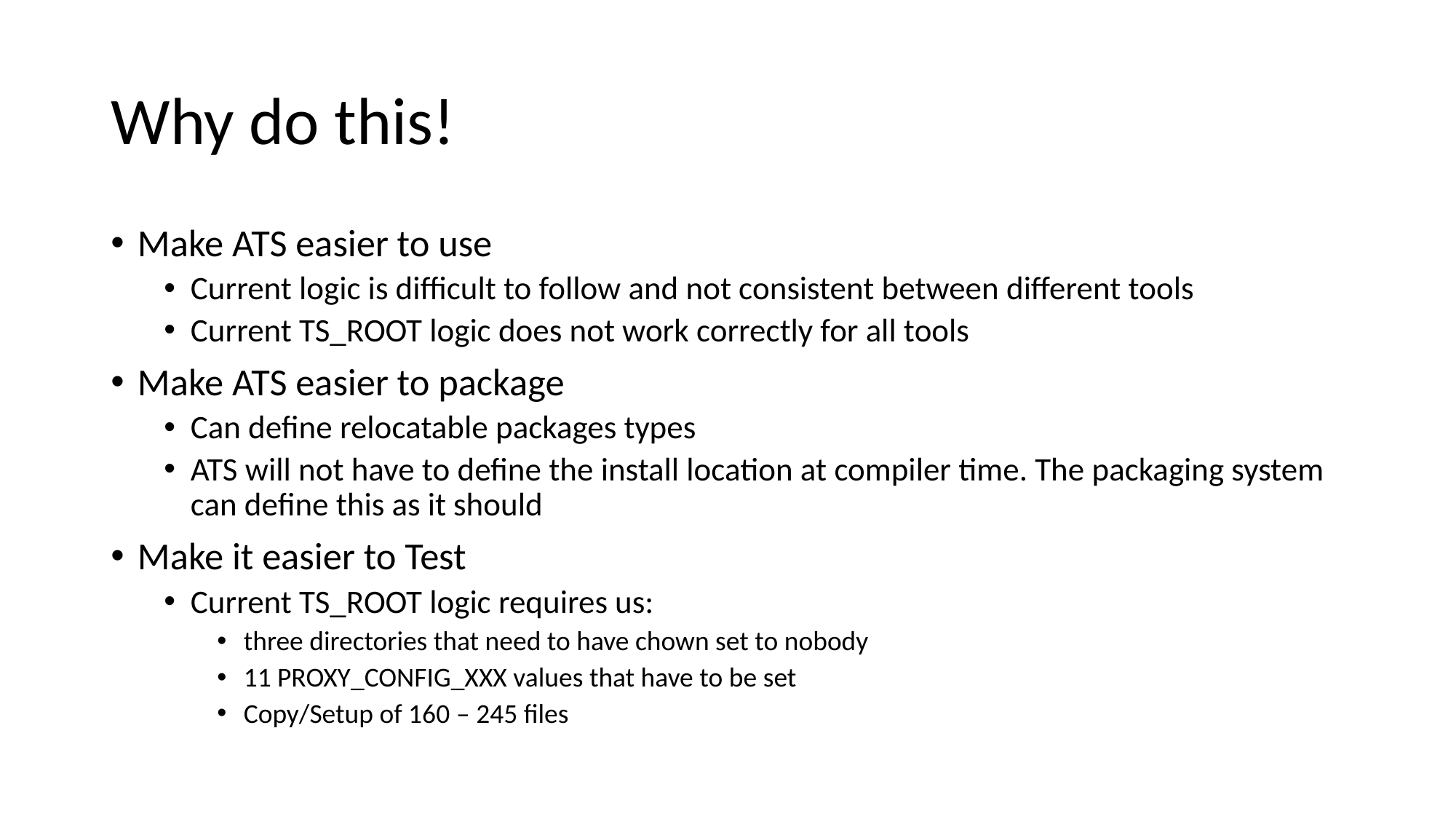

# Why do this!
Make ATS easier to use
Current logic is difficult to follow and not consistent between different tools
Current TS_ROOT logic does not work correctly for all tools
Make ATS easier to package
Can define relocatable packages types
ATS will not have to define the install location at compiler time. The packaging system can define this as it should
Make it easier to Test
Current TS_ROOT logic requires us:
three directories that need to have chown set to nobody
11 PROXY_CONFIG_XXX values that have to be set
Copy/Setup of 160 – 245 files